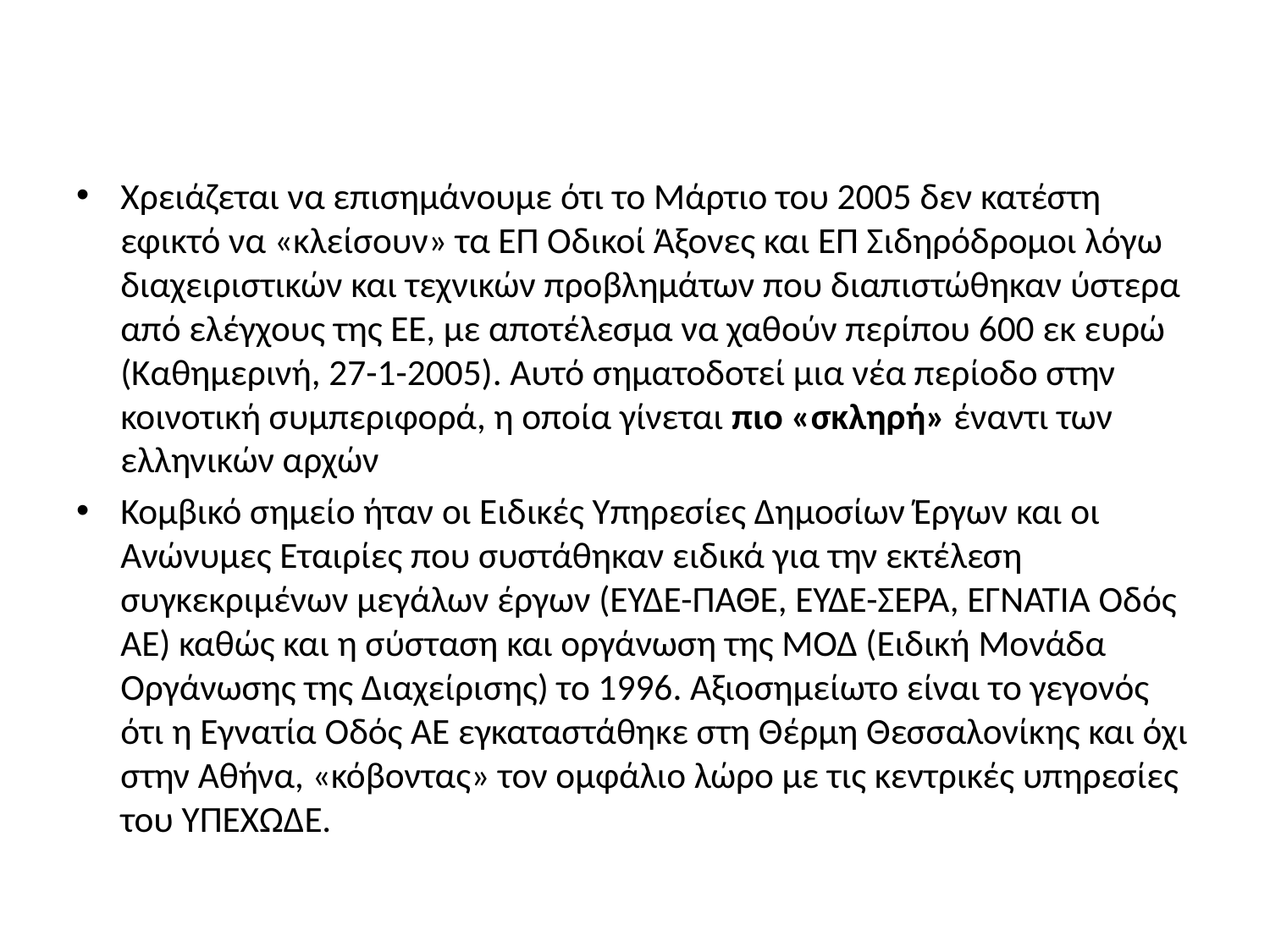

#
Χρειάζεται να επισημάνουμε ότι το Μάρτιο του 2005 δεν κατέστη εφικτό να «κλείσουν» τα ΕΠ Οδικοί Άξονες και ΕΠ Σιδηρόδρομοι λόγω διαχειριστικών και τεχνικών προβλημάτων που διαπιστώθηκαν ύστερα από ελέγχους της ΕΕ, με αποτέλεσμα να χαθούν περίπου 600 εκ ευρώ (Καθημερινή, 27-1-2005). Αυτό σηματοδοτεί μια νέα περίοδο στην κοινοτική συμπεριφορά, η οποία γίνεται πιο «σκληρή» έναντι των ελληνικών αρχών
Κομβικό σημείο ήταν οι Ειδικές Υπηρεσίες Δημοσίων Έργων και οι Ανώνυμες Εταιρίες που συστάθηκαν ειδικά για την εκτέλεση συγκεκριμένων μεγάλων έργων (ΕΥΔΕ-ΠΑΘΕ, ΕΥΔΕ-ΣΕΡΑ, ΕΓΝΑΤΙΑ Οδός ΑΕ) καθώς και η σύσταση και οργάνωση της ΜΟΔ (Ειδική Μονάδα Οργάνωσης της Διαχείρισης) το 1996. Αξιοσημείωτο είναι το γεγονός ότι η Εγνατία Οδός ΑΕ εγκαταστάθηκε στη Θέρμη Θεσσαλονίκης και όχι στην Αθήνα, «κόβοντας» τον ομφάλιο λώρο με τις κεντρικές υπηρεσίες του ΥΠΕΧΩΔΕ.